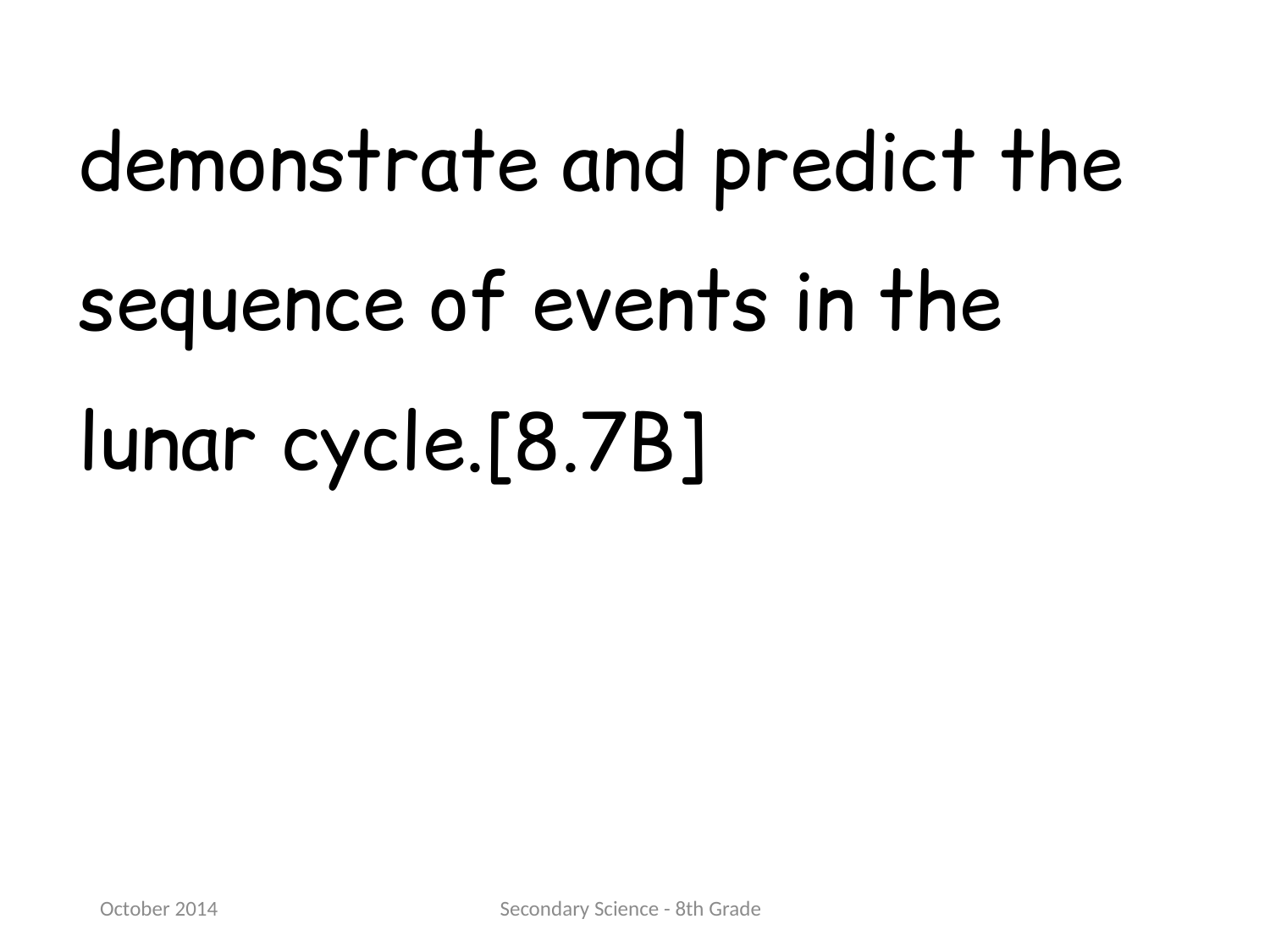

demonstrate and predict the sequence of events in the lunar cycle.[8.7B]
October 2014
Secondary Science - 8th Grade